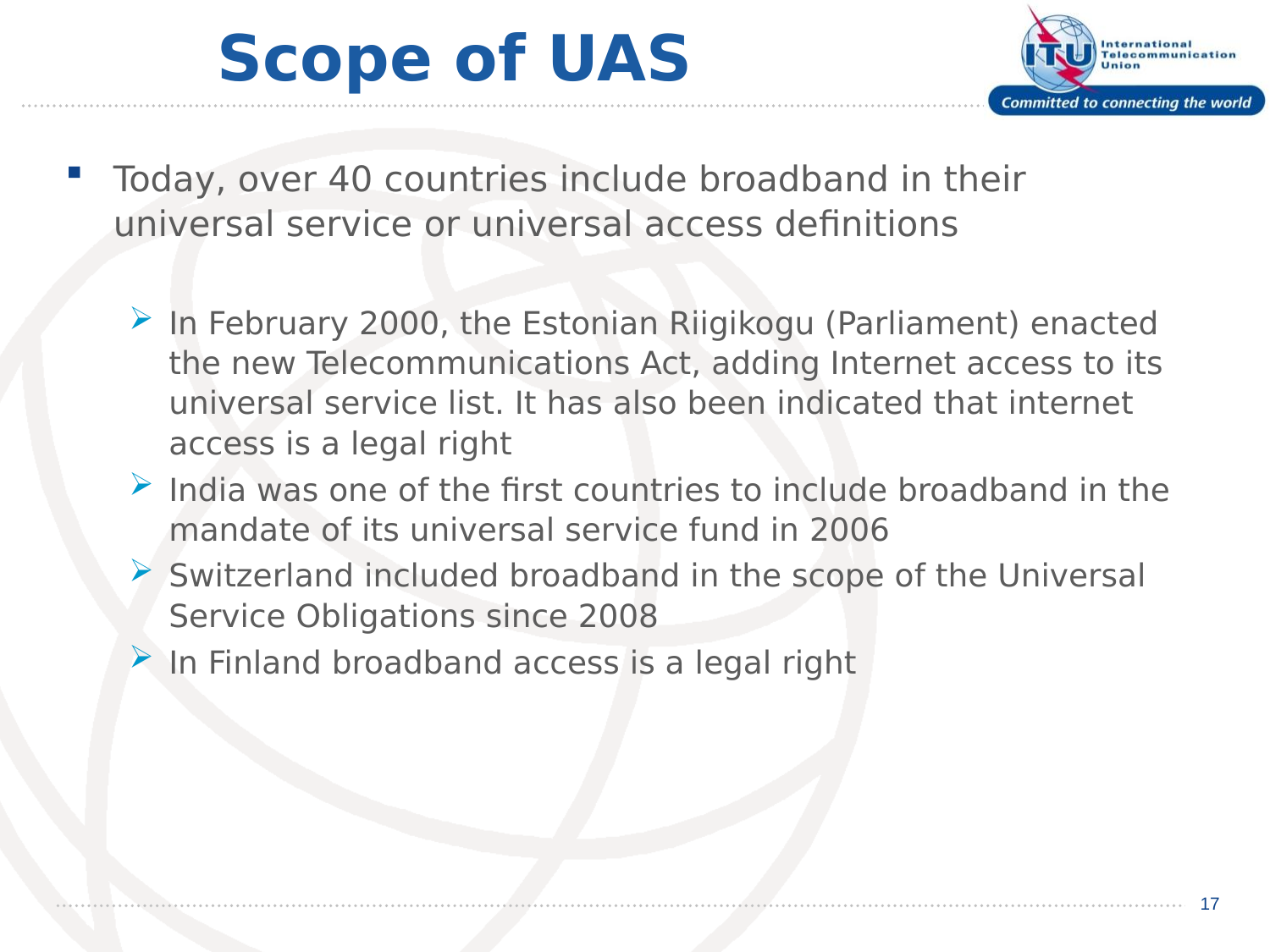

# Scope of UAS
Today, over 40 countries include broadband in their universal service or universal access definitions

In February 2000, the Estonian Riigikogu (Parliament) enacted the new Telecommunications Act, adding Internet access to its universal service list. It has also been indicated that internet access is a legal right
India was one of the first countries to include broadband in the mandate of its universal service fund in 2006
Switzerland included broadband in the scope of the Universal Service Obligations since 2008
In Finland broadband access is a legal right
17